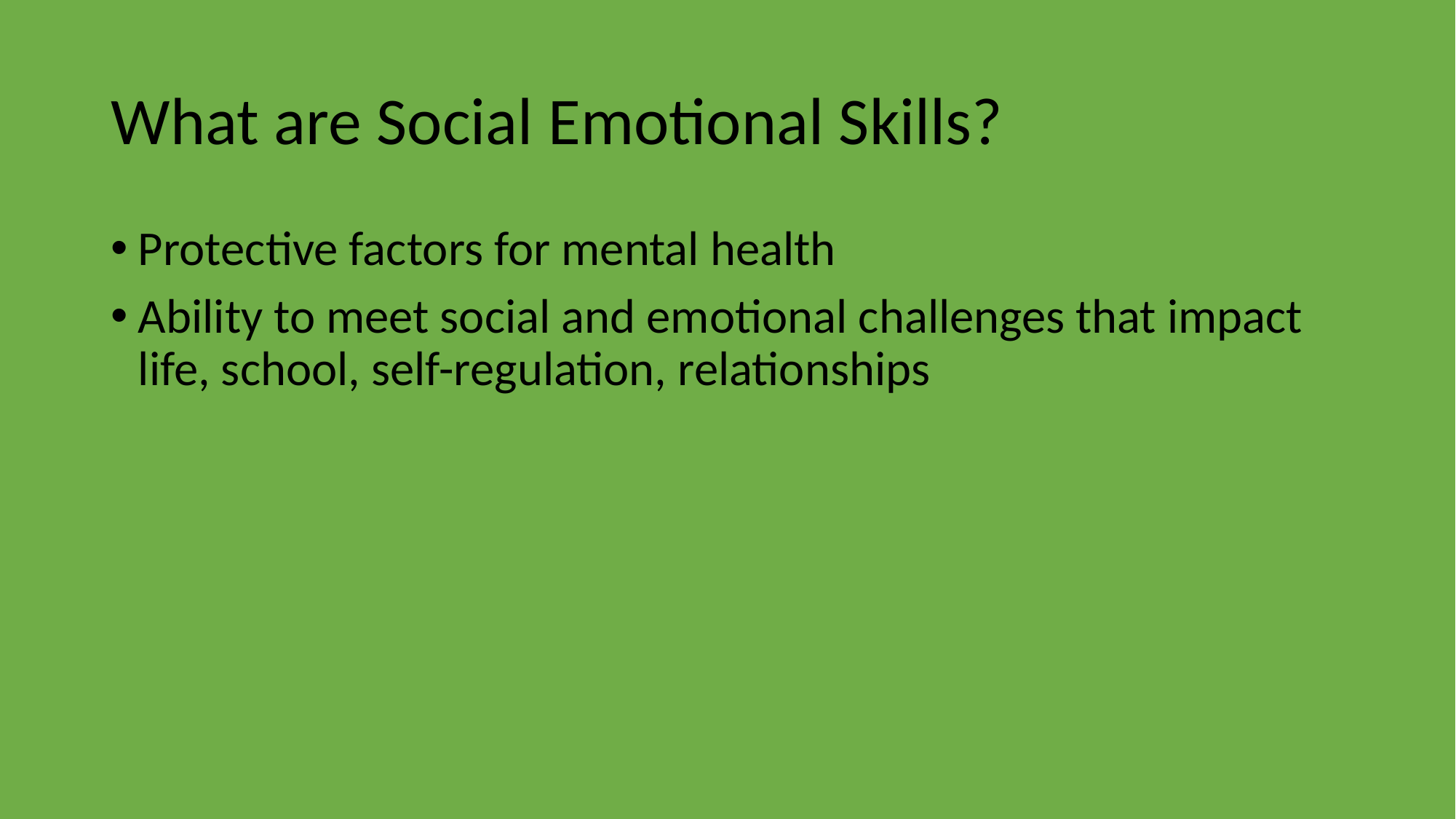

# What are Social Emotional Skills?
Protective factors for mental health
Ability to meet social and emotional challenges that impact life, school, self-regulation, relationships